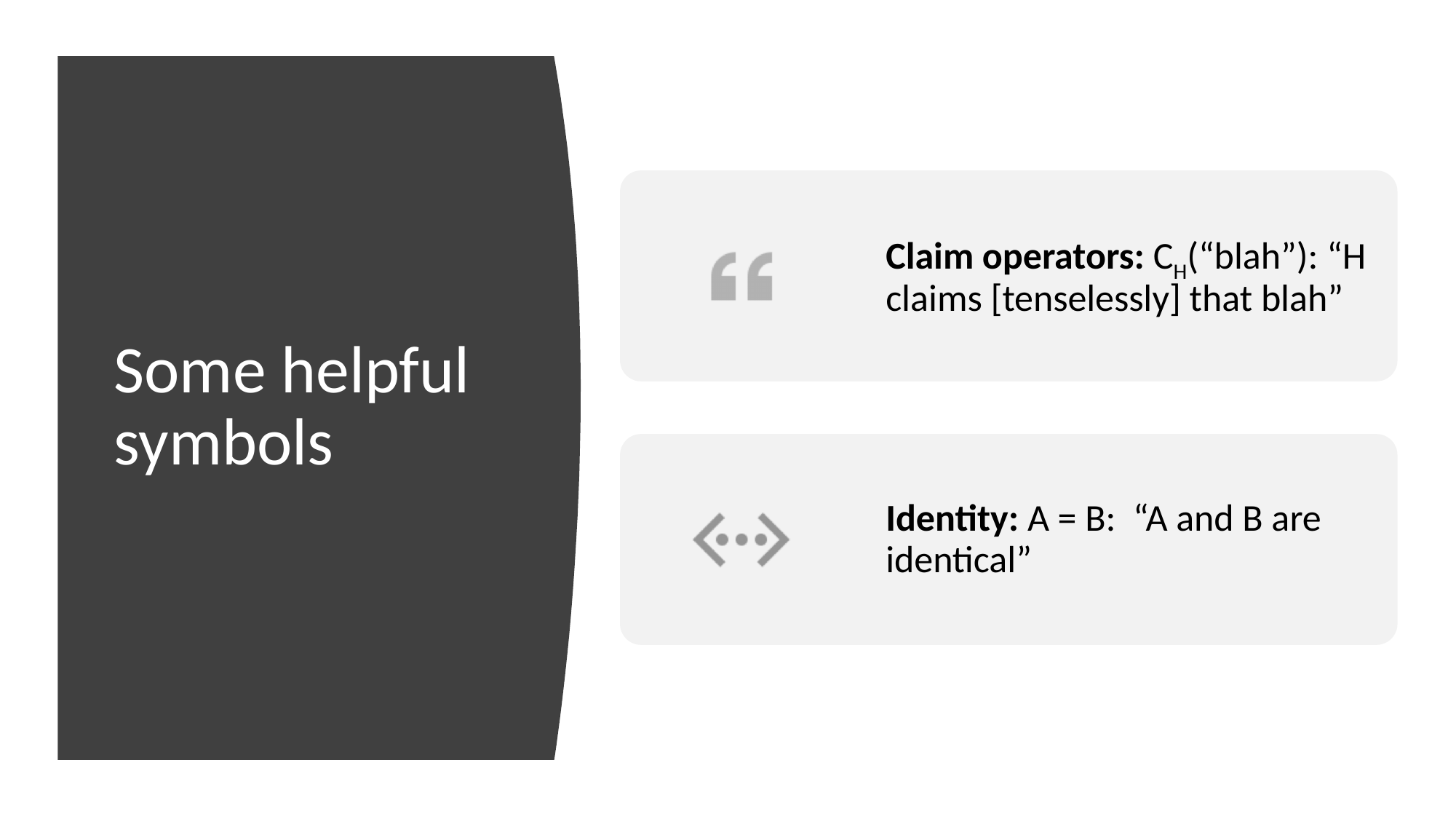

Claim operators: CH(“blah”): “H claims [tenselessly] that blah”
Identity: A = B:  “A and B are identical”

# Some helpful symbols